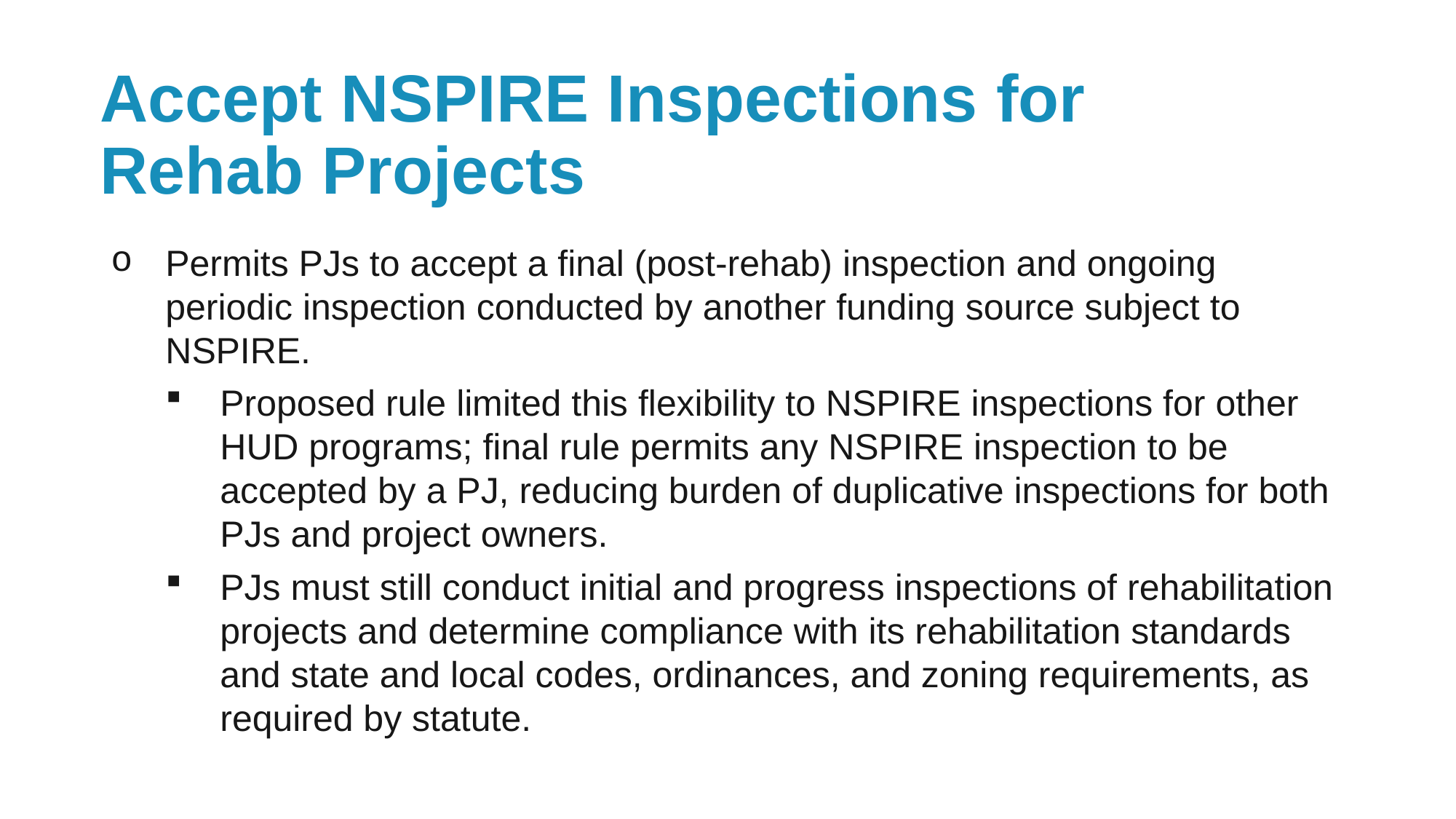

# Accept NSPIRE Inspections for Rehab Projects
Permits PJs to accept a final (post-rehab) inspection and ongoing periodic inspection conducted by another funding source subject to NSPIRE.
Proposed rule limited this flexibility to NSPIRE inspections for other HUD programs; final rule permits any NSPIRE inspection to be accepted by a PJ, reducing burden of duplicative inspections for both PJs and project owners.
PJs must still conduct initial and progress inspections of rehabilitation projects and determine compliance with its rehabilitation standards and state and local codes, ordinances, and zoning requirements, as required by statute.